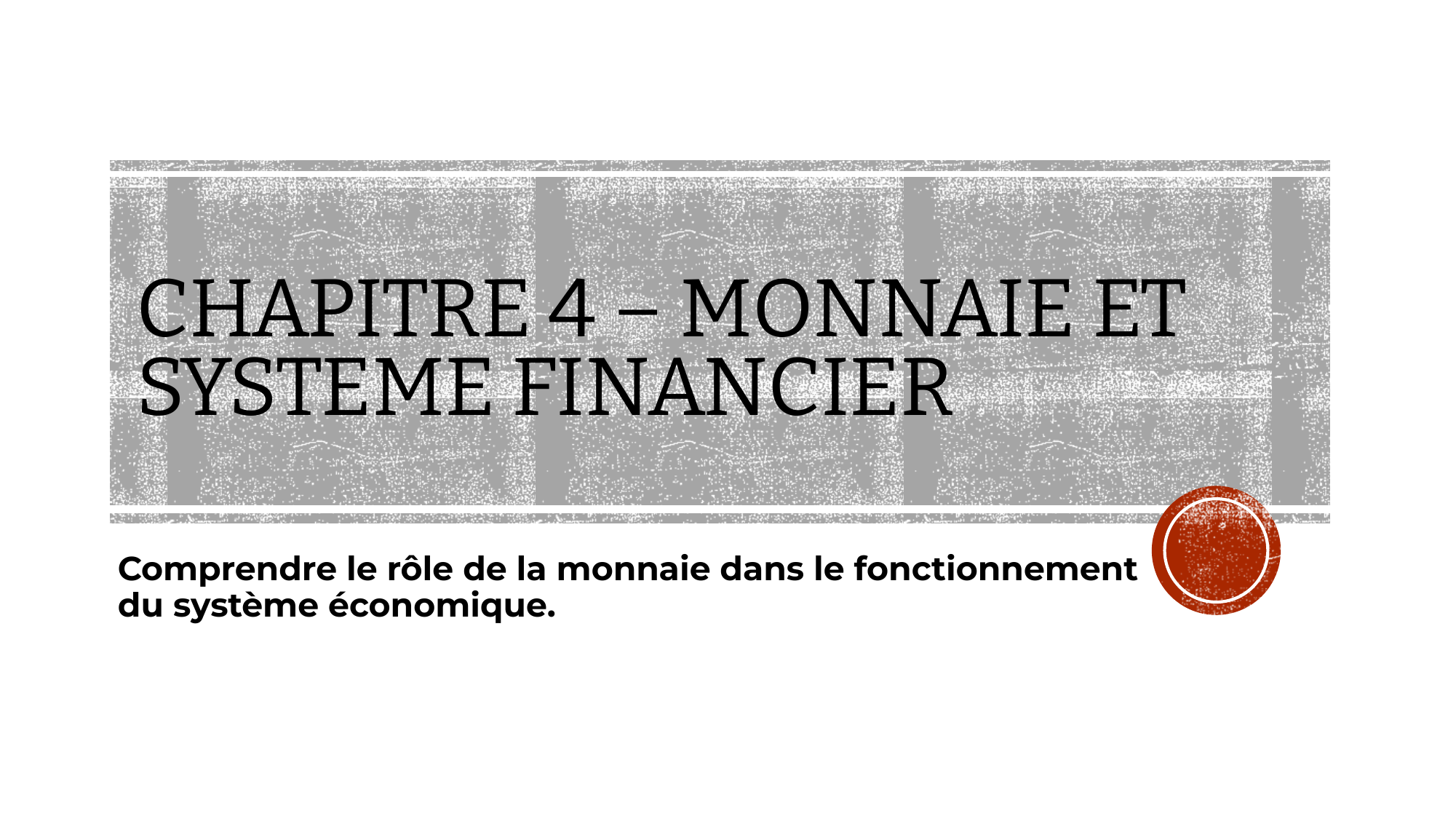

# CHAPITRE 4 – MONNAIE ET SYSTEME FINANCIER
Comprendre le rôle de la monnaie dans le fonctionnement du système économique.